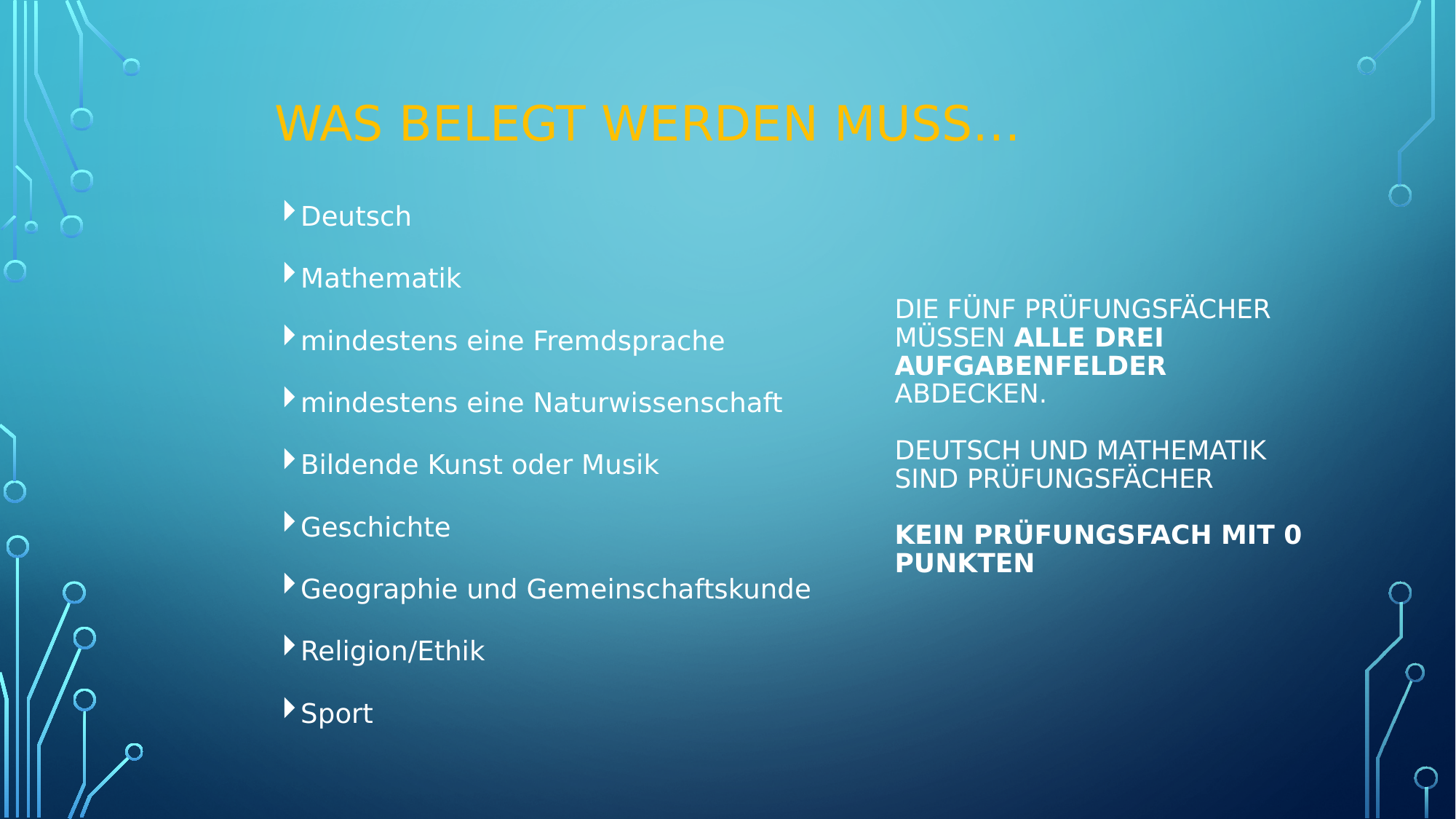

# Was belegt werden muss…
Die fünf Prüfungsfächer müssen alle drei Aufgabenfelder abdecken.
Deutsch und Mathematik sind Prüfungsfächer
Kein Prüfungsfach mit 0 Punkten
Deutsch
Mathematik
mindestens eine Fremdsprache
mindestens eine Naturwissenschaft
Bildende Kunst oder Musik
Geschichte
Geographie und Gemeinschaftskunde
Religion/Ethik
Sport